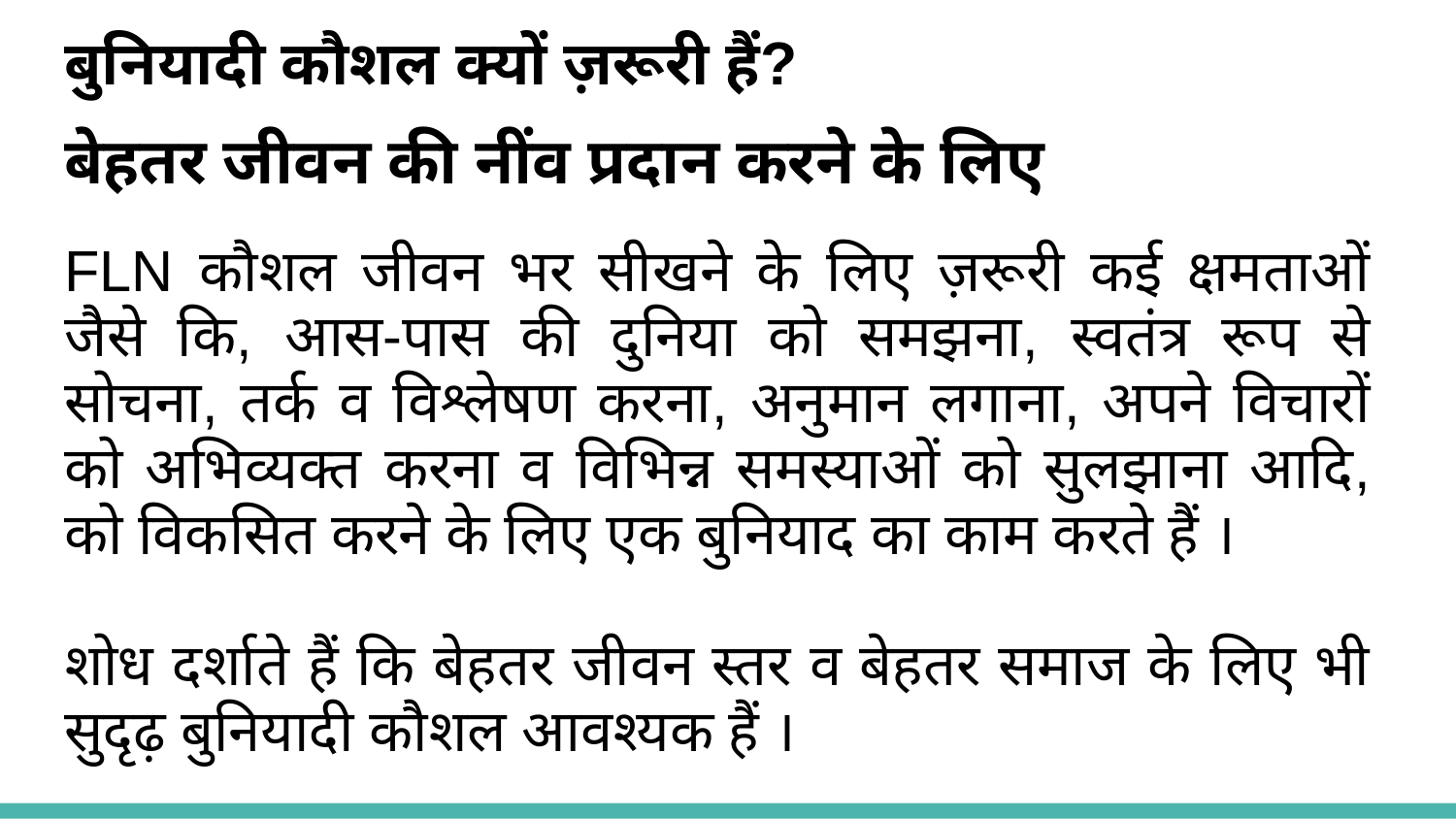

# बुनियादी कौशल क्यों ज़रूरी हैं?

बेहतर जीवन की नींव प्रदान करने के लिए

FLN कौशल जीवन भर सीखने के लिए ज़रूरी कई क्षमताओं जैसे कि, आस-पास की दुनिया को समझना, स्वतंत्र रूप से सोचना, तर्क व विश्लेषण करना, अनुमान लगाना, अपने विचारों को अभिव्यक्त करना व विभिन्न समस्याओं को सुलझाना आदि, को विकसित करने के लिए एक बुनियाद का काम करते हैं ।

शोध दर्शाते हैं कि बेहतर जीवन स्तर व बेहतर समाज के लिए भी सुदृढ़ बुनियादी कौशल आवश्यक हैं ।